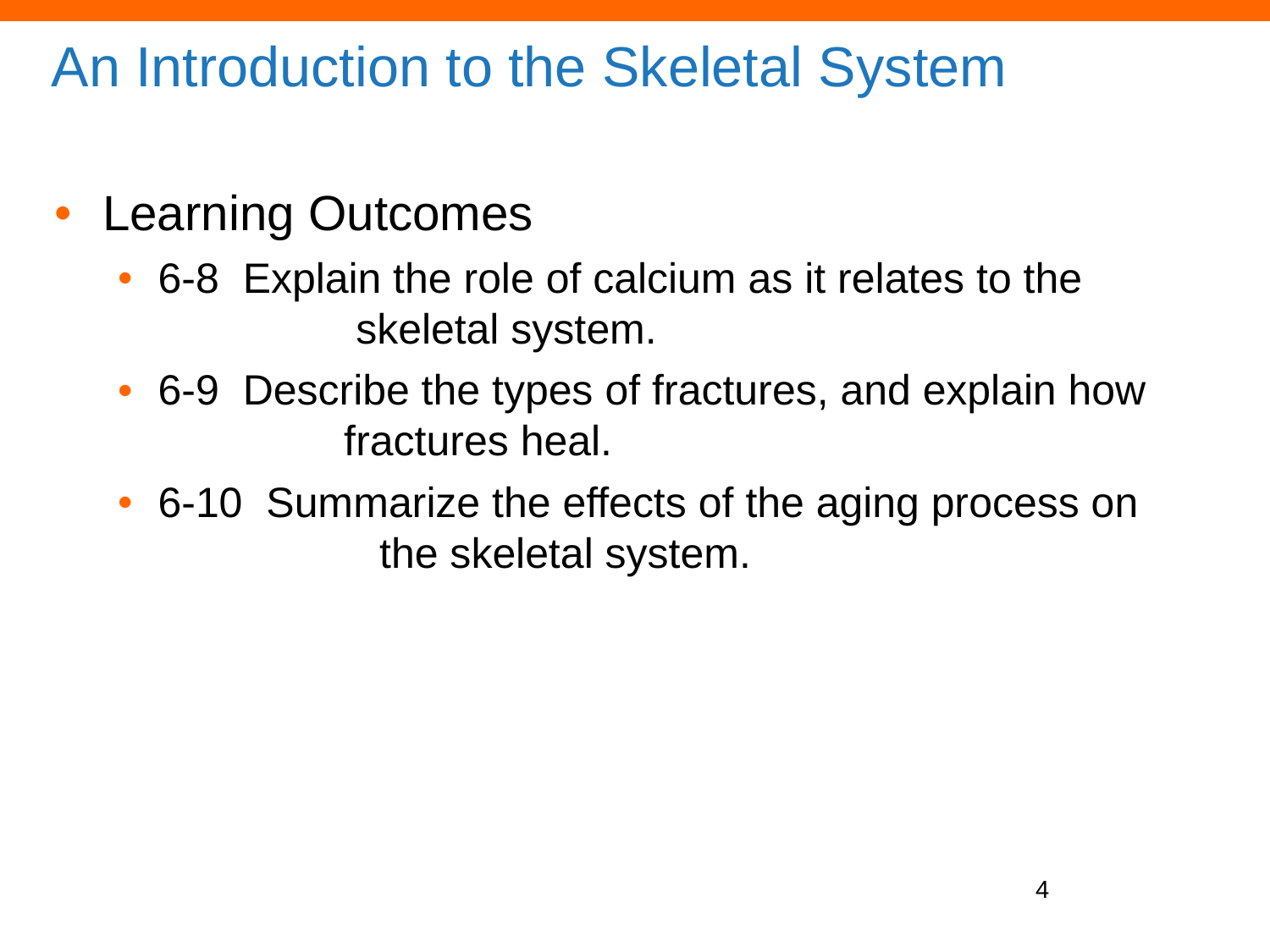

# An Introduction to the Skeletal System
Learning Outcomes
6-8  Explain the role of calcium as it relates to the 	      skeletal system.
6-9  Describe the types of fractures, and explain how 	     fractures heal.
6-10  Summarize the effects of the aging process on 	        the skeletal system.
4